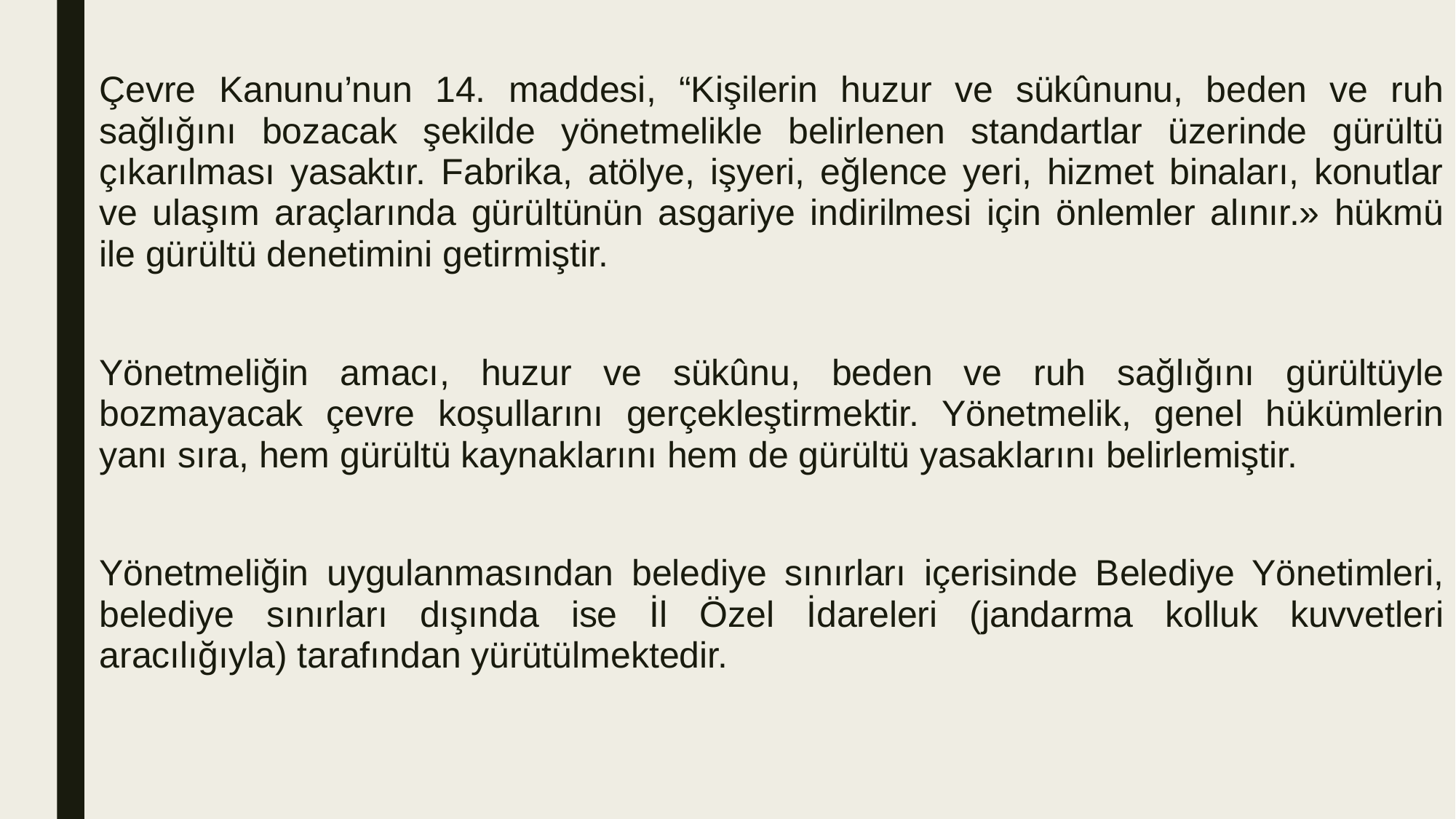

Çevre Kanunu’nun 14. maddesi, “Kişilerin huzur ve sükûnunu, beden ve ruh sağlığını bozacak şekilde yönetmelikle belirlenen standartlar üzerinde gürültü çıkarılması yasaktır. Fabrika, atölye, işyeri, eğlence yeri, hizmet binaları, konutlar ve ulaşım araçlarında gürültünün asgariye indirilmesi için önlemler alınır.» hükmü ile gürültü denetimini getirmiştir.

Yönetmeliğin amacı, huzur ve sükûnu, beden ve ruh sağlığını gürültüyle bozmayacak çevre koşullarını gerçekleştirmektir. Yönetmelik, genel hükümlerin yanı sıra, hem gürültü kaynaklarını hem de gürültü yasaklarını belirlemiştir.

Yönetmeliğin uygulanmasından belediye sınırları içerisinde Belediye Yönetimleri, belediye sınırları dışında ise İl Özel İdareleri (jandarma kolluk kuvvetleri aracılığıyla) tarafından yürütülmektedir.